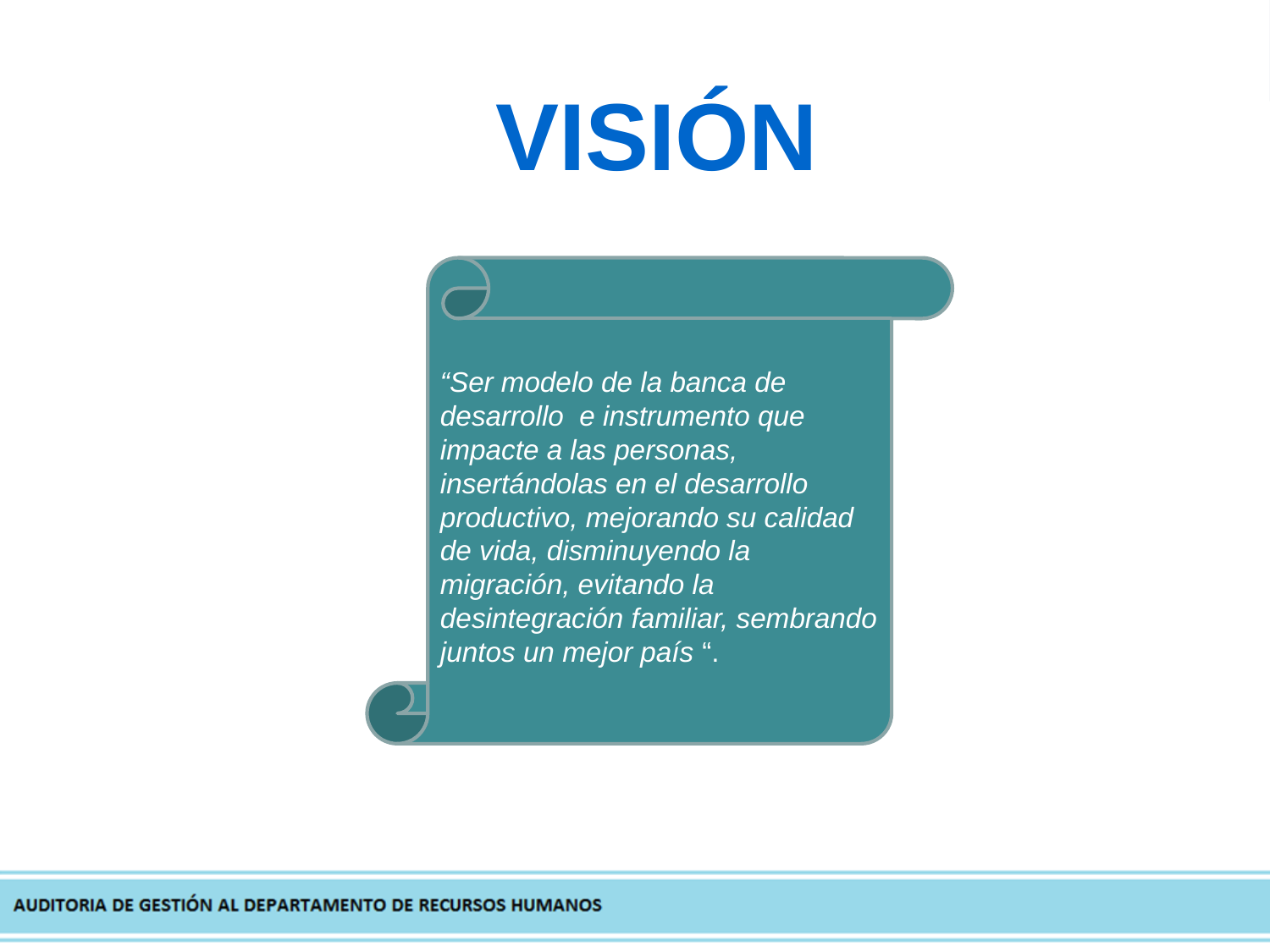

VISIÓN
“Ser modelo de la banca de desarrollo  e instrumento que impacte a las personas, insertándolas en el desarrollo productivo, mejorando su calidad de vida, disminuyendo la migración, evitando la desintegración familiar, sembrando juntos un mejor país “.